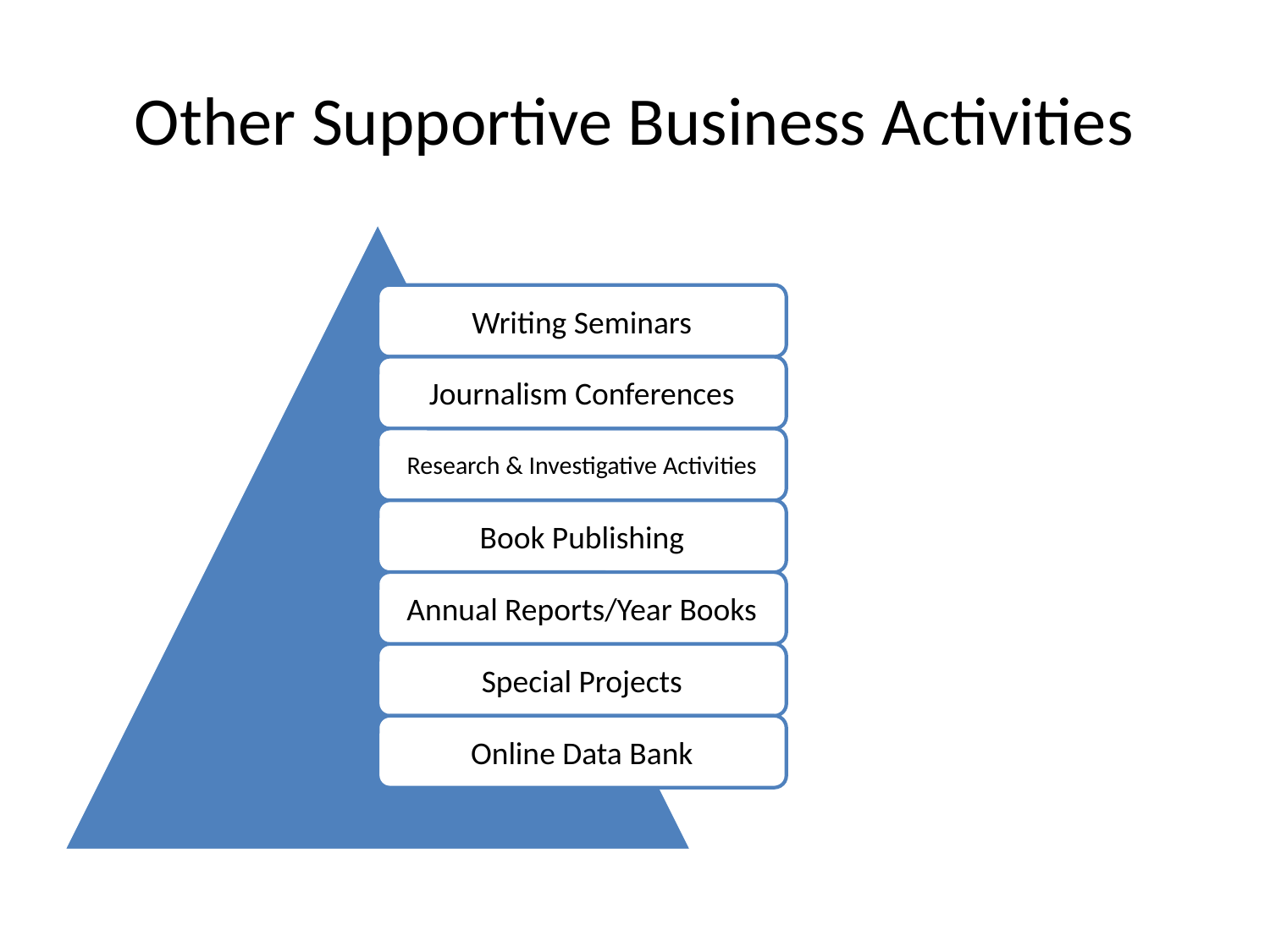

# Other Supportive Business Activities
Writing Seminars
Journalism Conferences
Research & Investigative Activities
Book Publishing
Annual Reports/Year Books
Special Projects
Online Data Bank